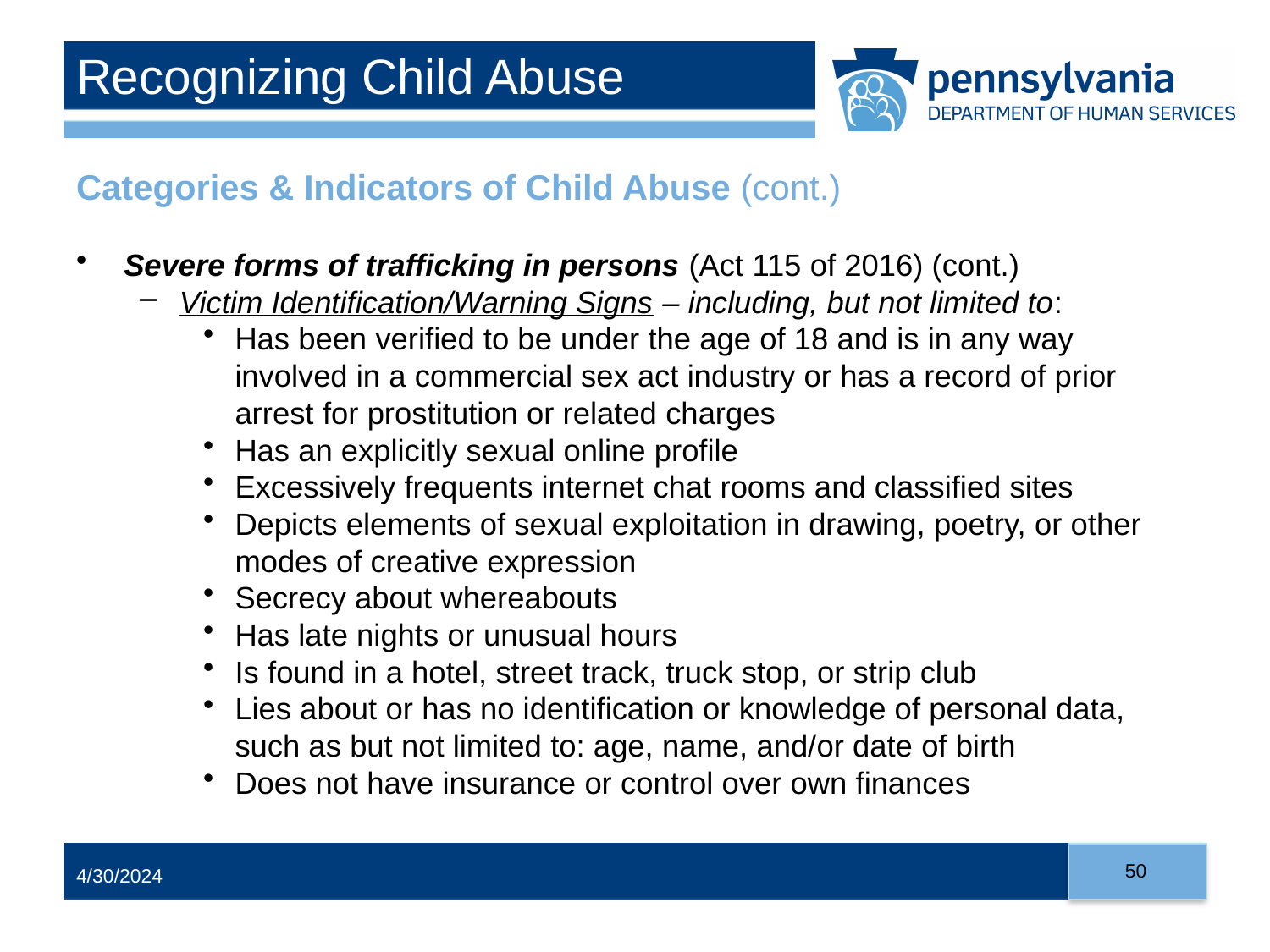

# Recognizing Child Abuse
Categories & Indicators of Child Abuse (cont.)

Severe forms of trafficking in persons (Act 115 of 2016) (cont.)
Victim Identification/Warning Signs – including, but not limited to:
Has been verified to be under the age of 18 and is in any way involved in a commercial sex act industry or has a record of prior arrest for prostitution or related charges
Has an explicitly sexual online profile
Excessively frequents internet chat rooms and classified sites
Depicts elements of sexual exploitation in drawing, poetry, or other modes of creative expression
Secrecy about whereabouts
Has late nights or unusual hours
Is found in a hotel, street track, truck stop, or strip club
Lies about or has no identification or knowledge of personal data, such as but not limited to: age, name, and/or date of birth
Does not have insurance or control over own finances
50